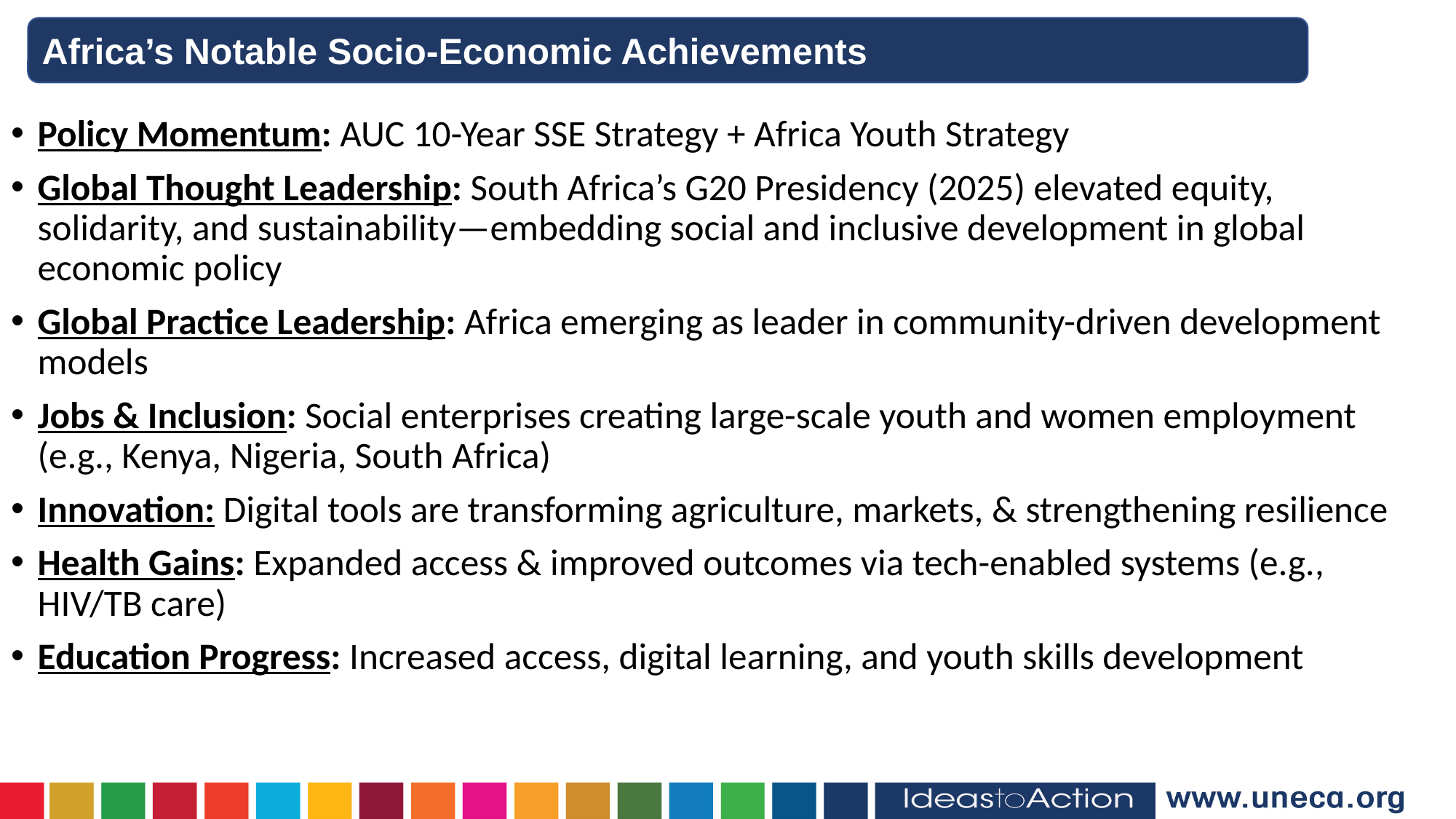

Africa’s Notable Socio-Economic Achievements
Policy Momentum: AUC 10-Year SSE Strategy + Africa Youth Strategy
Global Thought Leadership: South Africa’s G20 Presidency (2025) elevated equity, solidarity, and sustainability—embedding social and inclusive development in global economic policy
Global Practice Leadership: Africa emerging as leader in community-driven development models
Jobs & Inclusion: Social enterprises creating large-scale youth and women employment (e.g., Kenya, Nigeria, South Africa)
Innovation: Digital tools are transforming agriculture, markets, & strengthening resilience
Health Gains: Expanded access & improved outcomes via tech-enabled systems (e.g., HIV/TB care)
Education Progress: Increased access, digital learning, and youth skills development